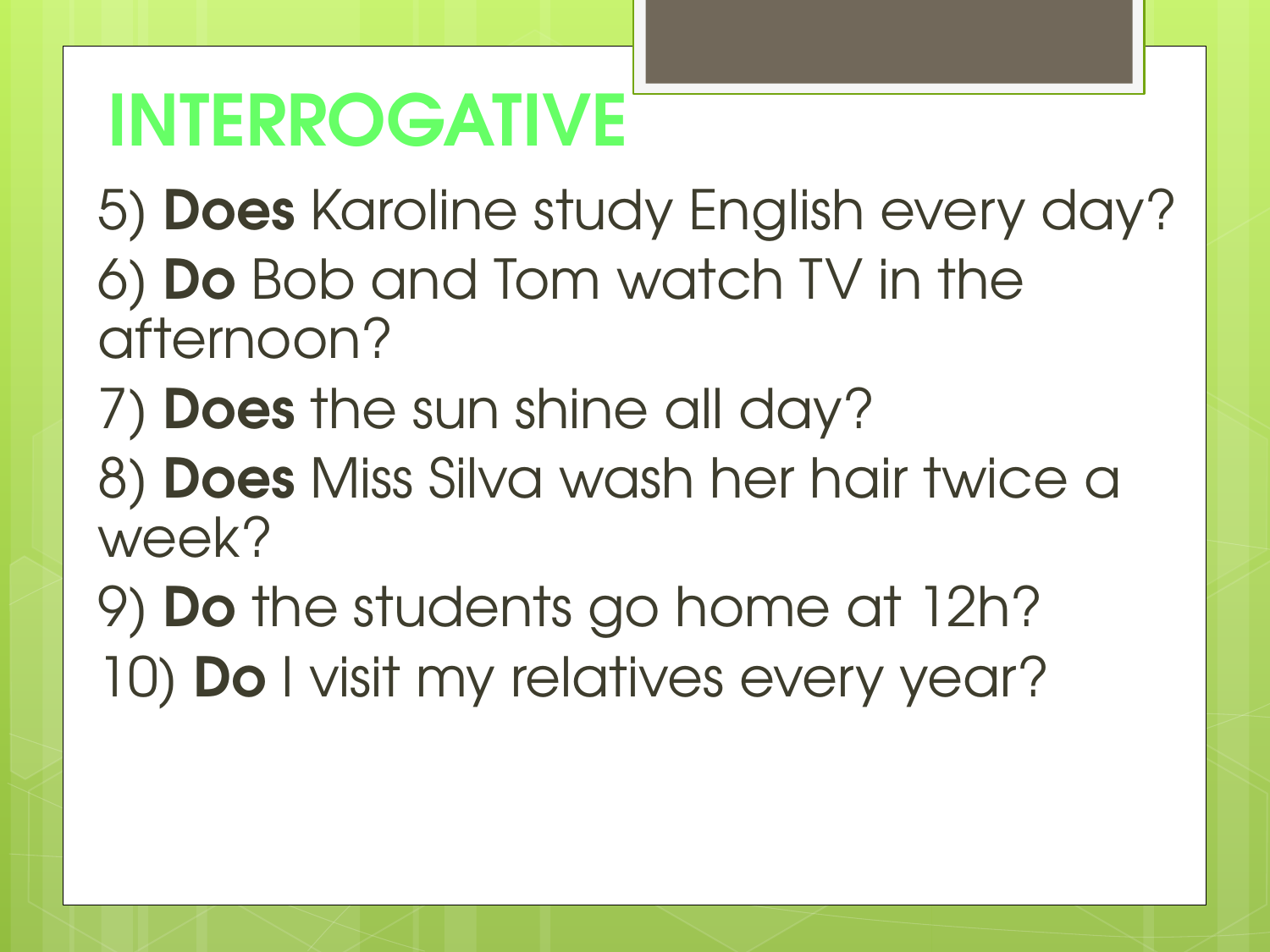

# INTERROGATIVE
5) Does Karoline study English every day?
6) Do Bob and Tom watch TV in the afternoon?
7) Does the sun shine all day?
8) Does Miss Silva wash her hair twice a week?
9) Do the students go home at 12h?
10) Do I visit my relatives every year?